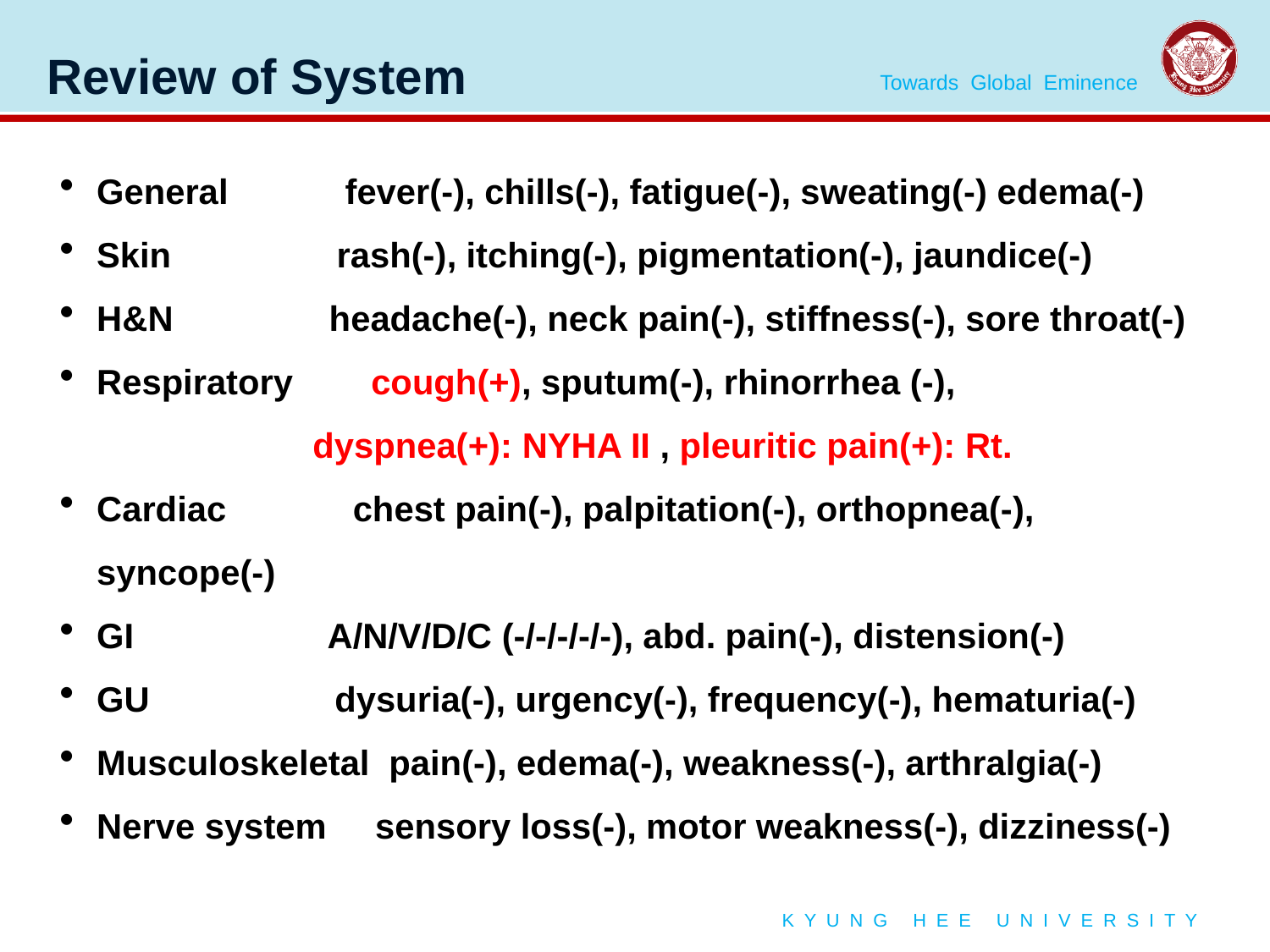

# Review of System
General            fever(-), chills(-), fatigue(-), sweating(-) edema(-)
Skin                 rash(-), itching(-), pigmentation(-), jaundice(-)
H&N                headache(-), neck pain(-), stiffness(-), sore throat(-)
Respiratory        cough(+), sputum(-), rhinorrhea (-),
                          dyspnea(+): NYHA II , pleuritic pain(+): Rt.
Cardiac             chest pain(-), palpitation(-), orthopnea(-), syncope(-)
GI                    A/N/V/D/C (-/-/-/-/-), abd. pain(-), distension(-)
GU                   dysuria(-), urgency(-), frequency(-), hematuria(-)
Musculoskeletal  pain(-), edema(-), weakness(-), arthralgia(-)
Nerve system     sensory loss(-), motor weakness(-), dizziness(-)